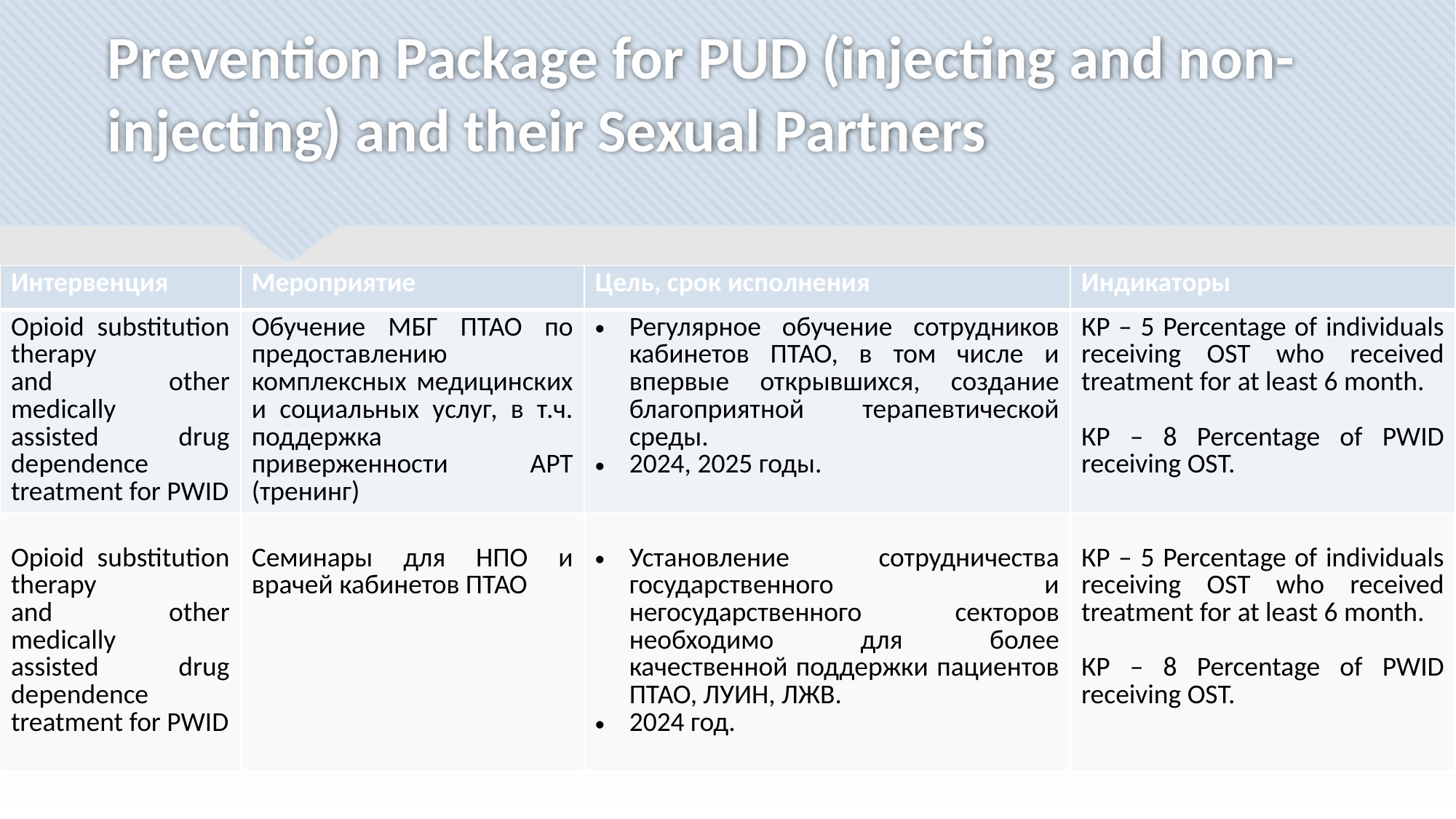

# Prevention Package for PUD (injecting and non-injecting) and their Sexual Partners
| Интервенция | Мероприятие | Цель, срок исполнения | Индикаторы |
| --- | --- | --- | --- |
| Opioid substitution therapy and other medically assisted drug dependence treatment for PWID | Обучение МБГ ПТАО по предоставлению комплексных медицинских и социальных услуг, в т.ч. поддержка приверженности АРТ (тренинг) | Регулярное обучение сотрудников кабинетов ПТАО, в том числе и впервые открывшихся, создание благоприятной терапевтической среды. 2024, 2025 годы. | КР – 5 Percentage of individuals receiving OST who received treatment for at least 6 month. КР – 8 Percentage of PWID receiving OST. |
| Opioid substitution therapy and other medically assisted drug dependence treatment for PWID | Cеминары для НПО и врачей кабинетов ПТАО | Установление сотрудничества государственного и негосударственного секторов необходимо для более качественной поддержки пациентов ПТАО, ЛУИН, ЛЖВ. 2024 год. | КР – 5 Percentage of individuals receiving OST who received treatment for at least 6 month. КР – 8 Percentage of PWID receiving OST. |